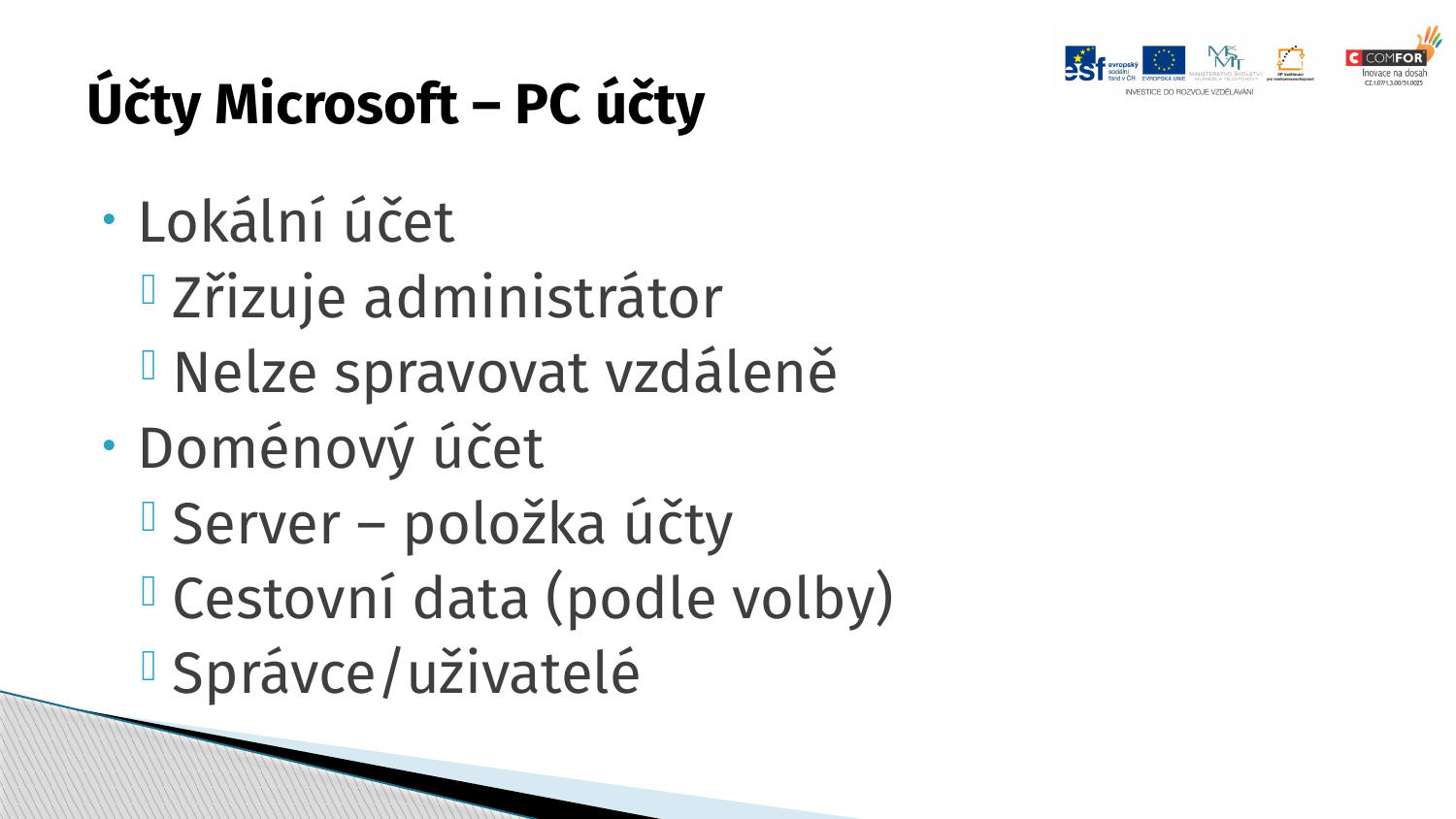

# Účty Microsoft – PC účty
Lokální účet
Zřizuje administrátor
Nelze spravovat vzdáleně
Doménový účet
Server – položka účty
Cestovní data (podle volby)
Správce/uživatelé